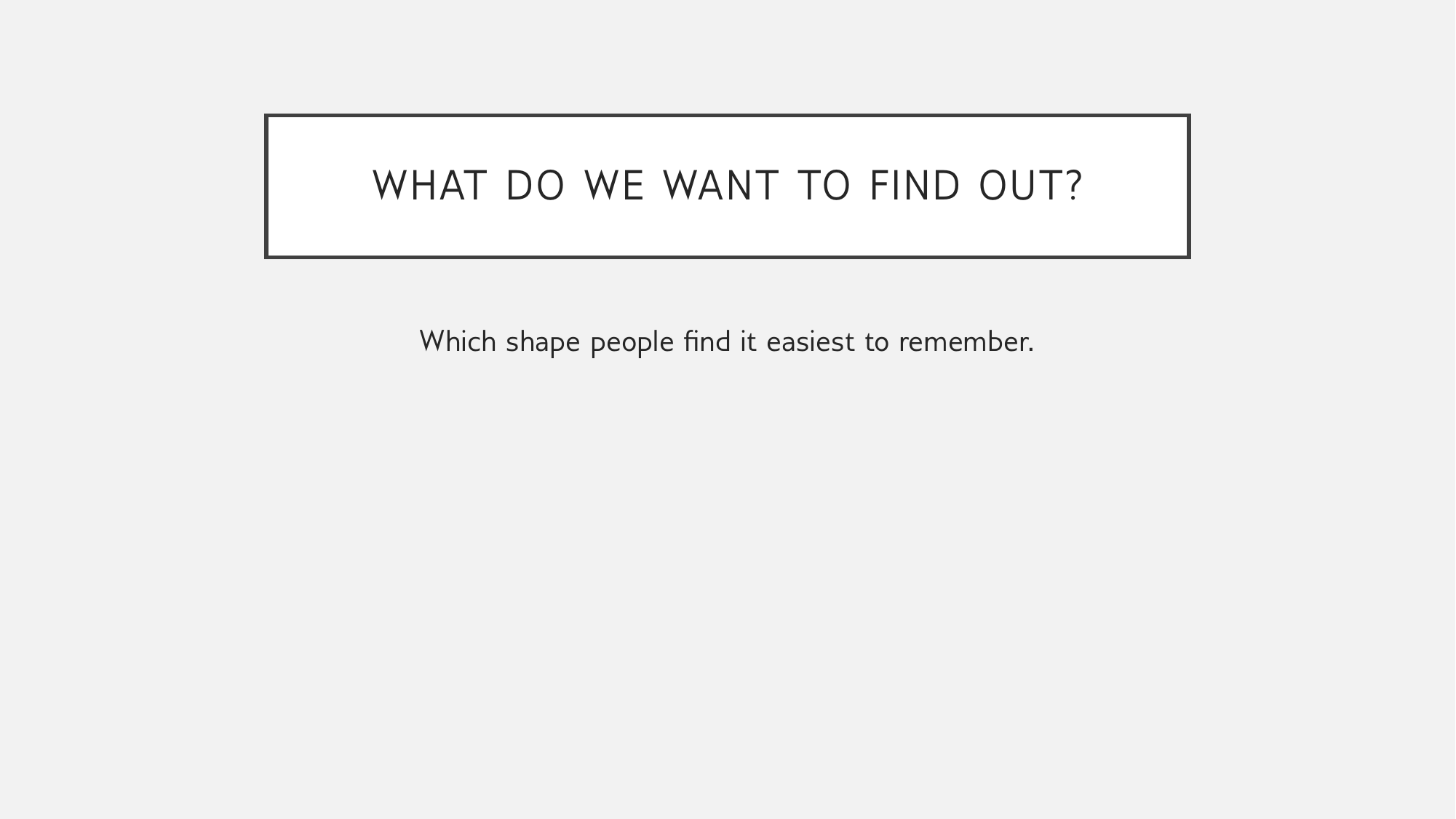

# What do we want to find out?
Which shape people find it easiest to remember.